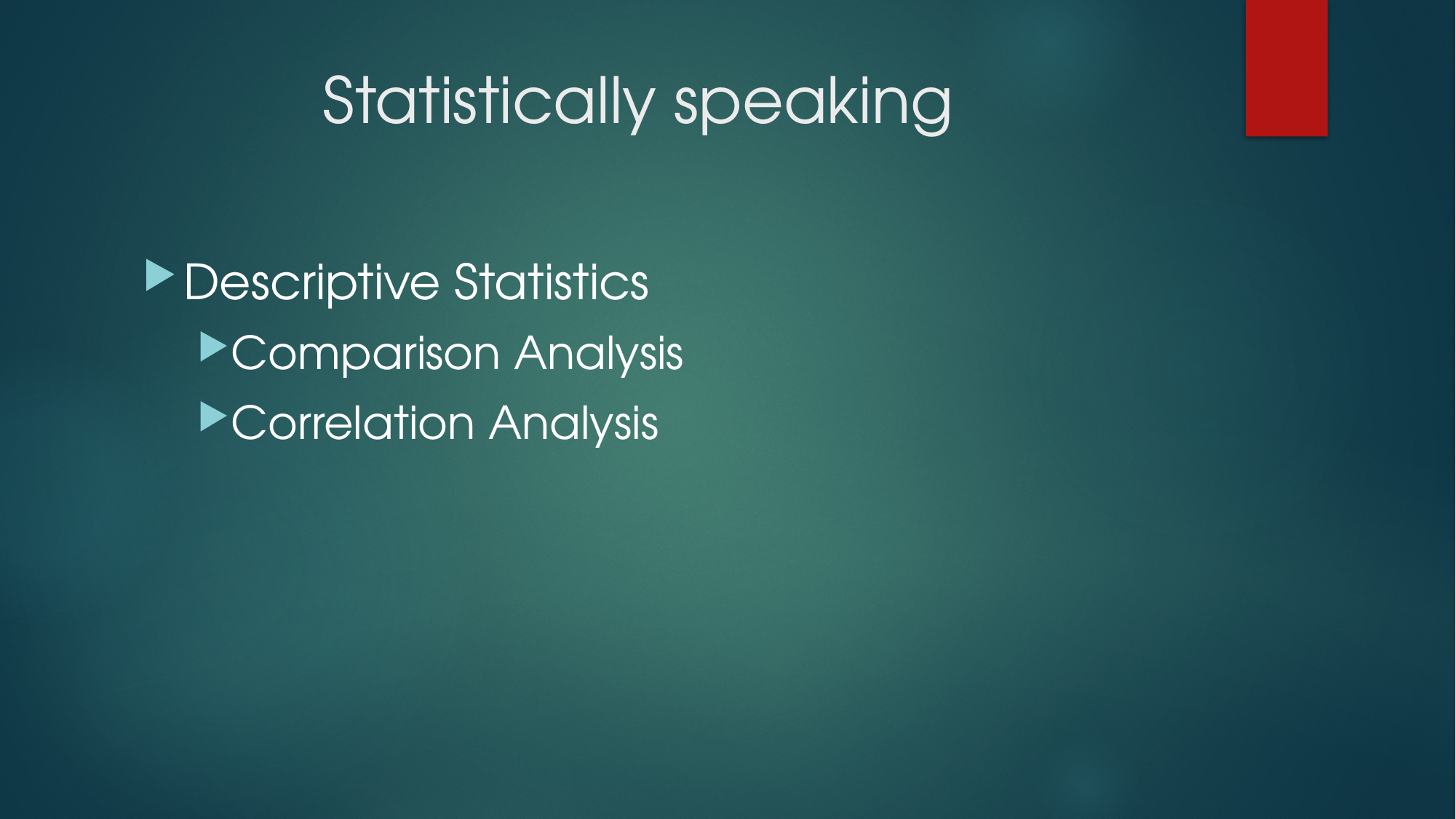

# Statistically speaking
Descriptive Statistics
Comparison Analysis
Correlation Analysis